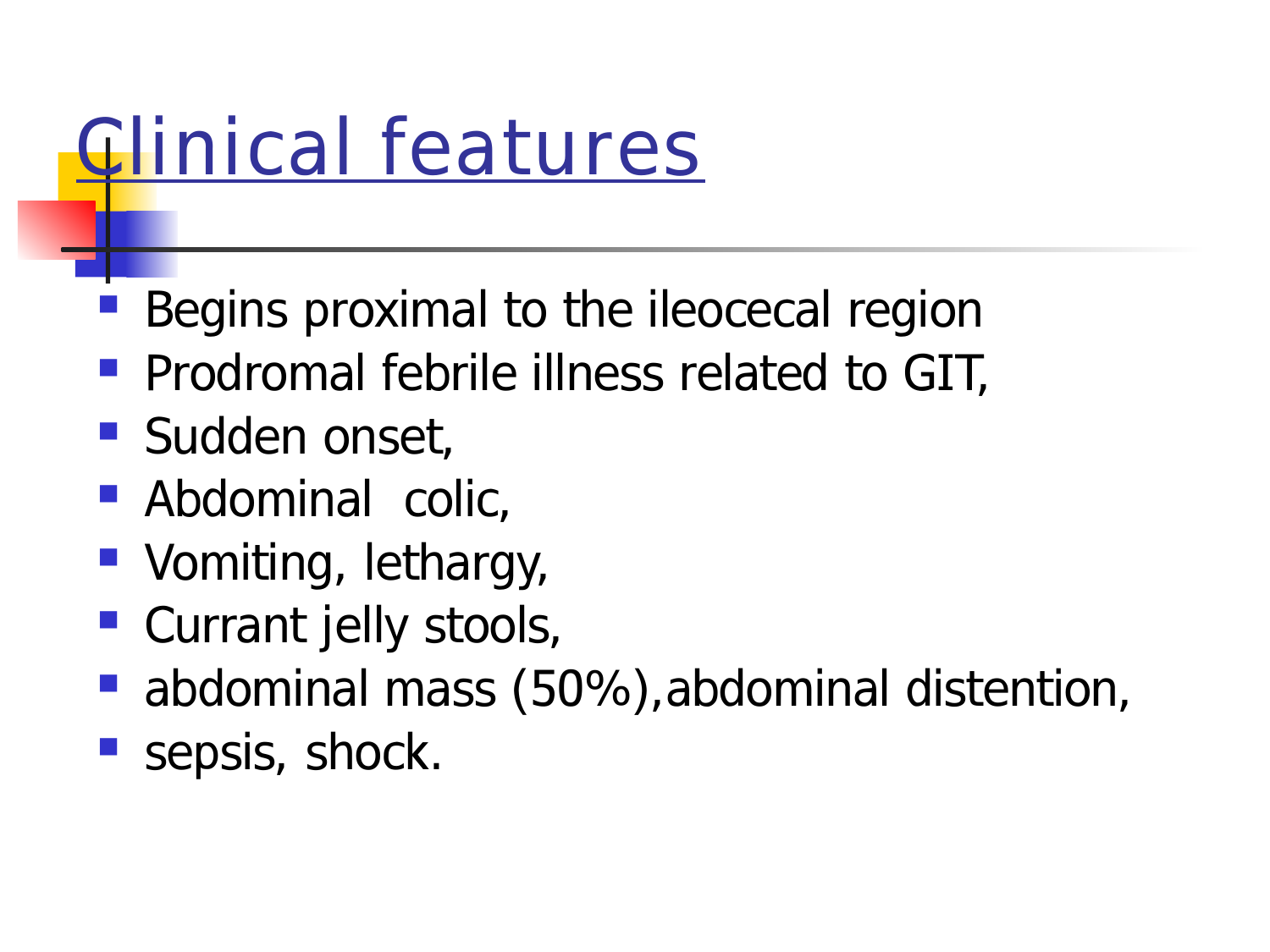

# Clinical features

Begins proximal to the ileocecal region
Prodromal febrile illness related to GIT,
Sudden onset,
Abdominal  colic,
Vomiting, lethargy,
Currant jelly stools,
abdominal mass (50%),abdominal distention,
sepsis, shock.